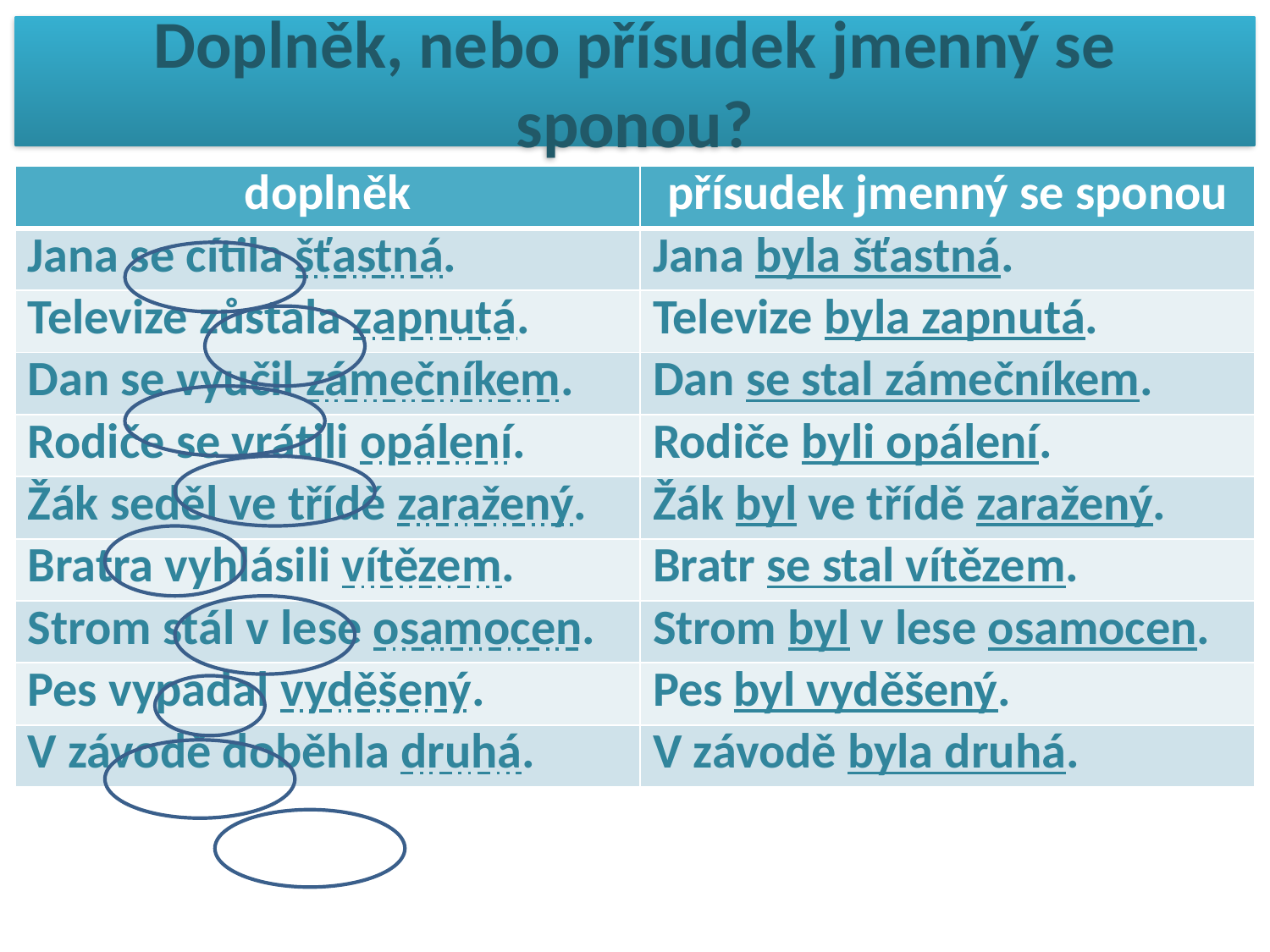

# Doplněk, nebo přísudek jmenný se sponou?
| doplněk | přísudek jmenný se sponou |
| --- | --- |
| Jana se cítila šťastná. | Jana byla šťastná. |
| Televize zůstala zapnutá. | Televize byla zapnutá. |
| Dan se vyučil zámečníkem. | Dan se stal zámečníkem. |
| Rodiče se vrátili opálení. | Rodiče byli opálení. |
| Žák seděl ve třídě zaražený. | Žák byl ve třídě zaražený. |
| Bratra vyhlásili vítězem. | Bratr se stal vítězem. |
| Strom stál v lese osamocen. | Strom byl v lese osamocen. |
| Pes vypadal vyděšený. | Pes byl vyděšený. |
| V závodě doběhla druhá. | V závodě byla druhá. |